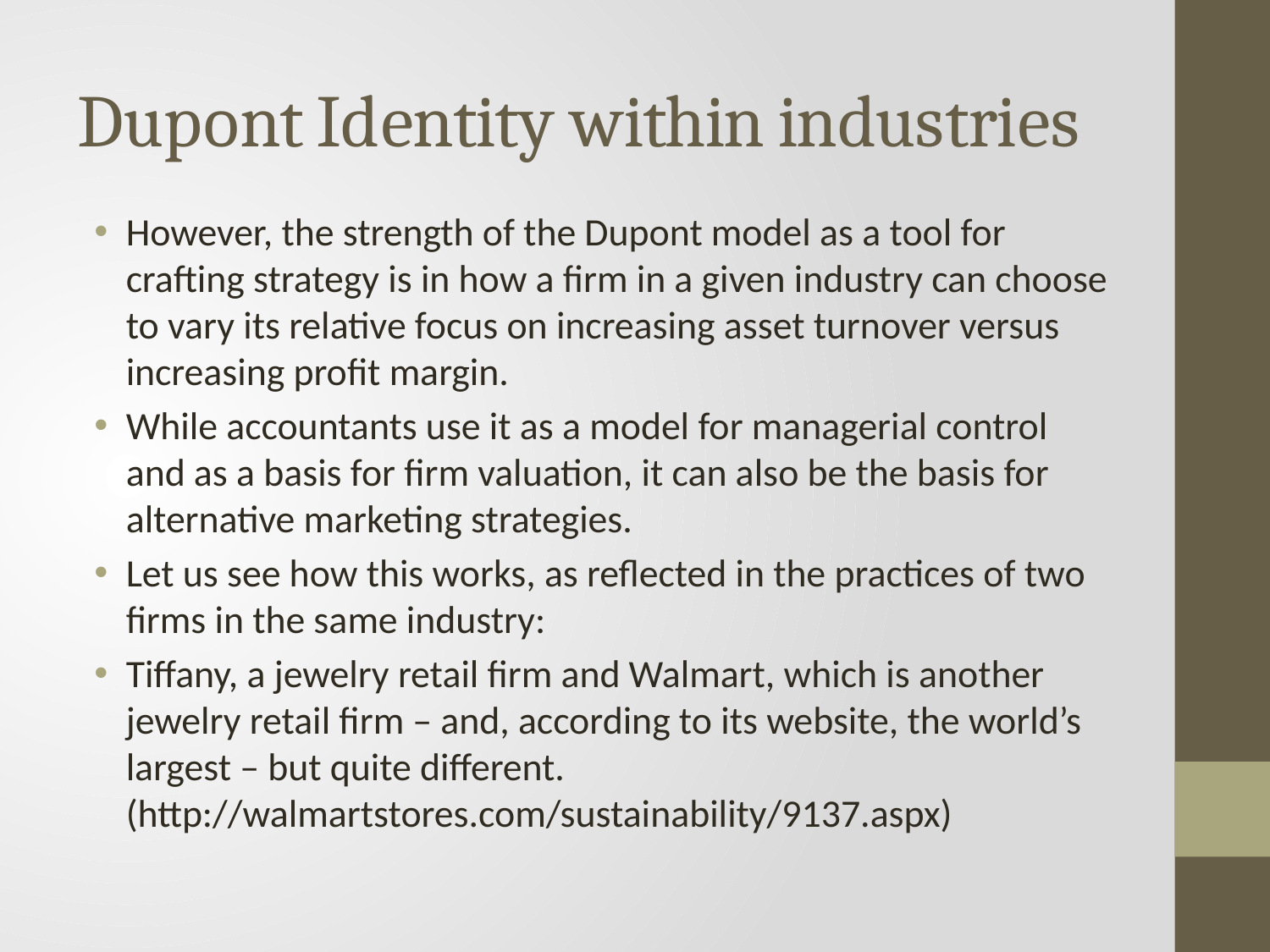

# Dupont Identity within industries
However, the strength of the Dupont model as a tool for crafting strategy is in how a firm in a given industry can choose to vary its relative focus on increasing asset turnover versus increasing profit margin.
While accountants use it as a model for managerial control and as a basis for firm valuation, it can also be the basis for alternative marketing strategies.
Let us see how this works, as reflected in the practices of two firms in the same industry:
Tiffany, a jewelry retail firm and Walmart, which is another jewelry retail firm – and, according to its website, the world’s largest – but quite different.
(http://walmartstores.com/sustainability/9137.aspx)